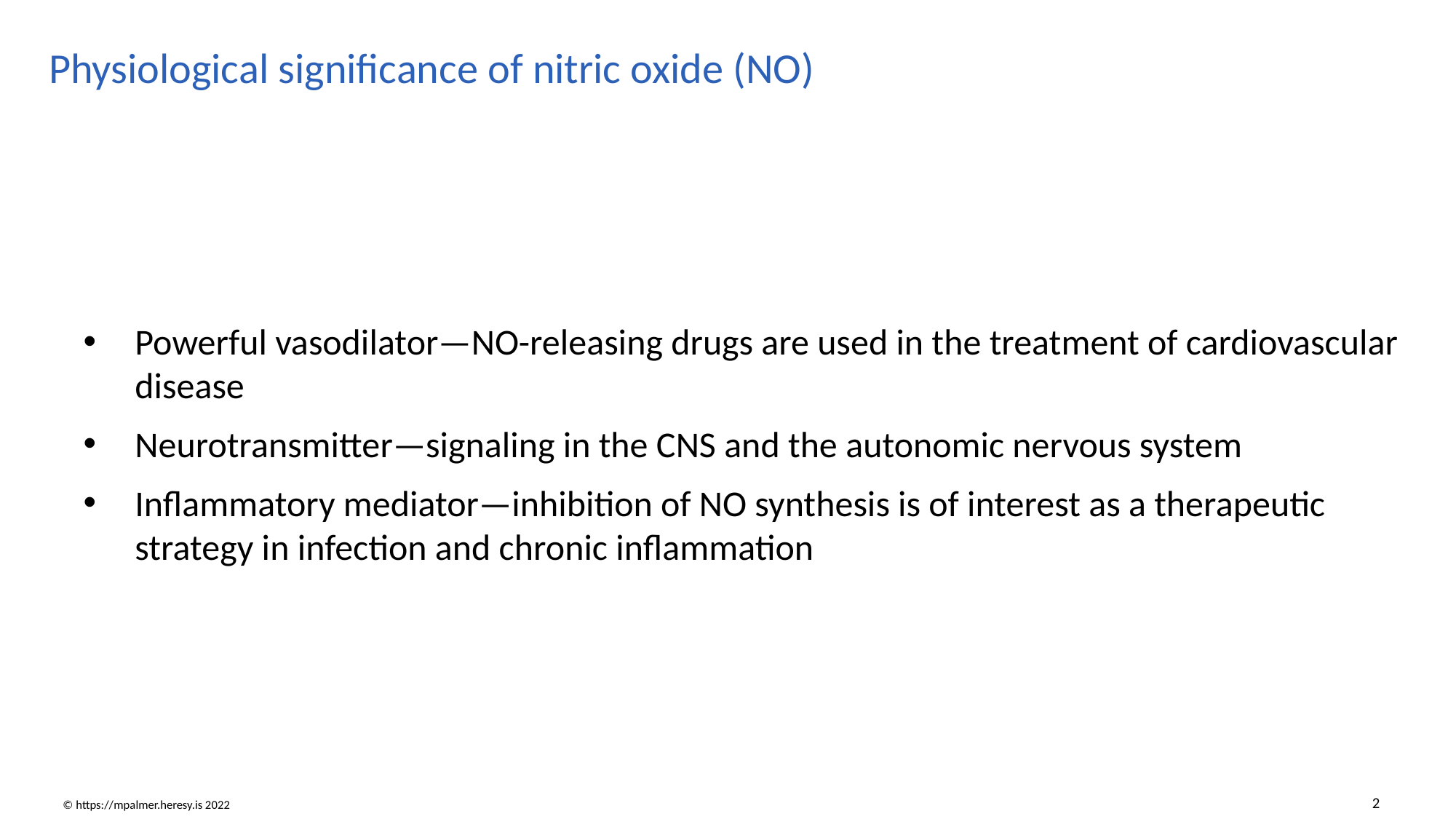

# Physiological significance of nitric oxide (NO)
Powerful vasodilator—NO-releasing drugs are used in the treatment of cardiovascular disease
Neurotransmitter—signaling in the CNS and the autonomic nervous system
Inflammatory mediator—inhibition of NO synthesis is of interest as a therapeutic strategy in infection and chronic inflammation